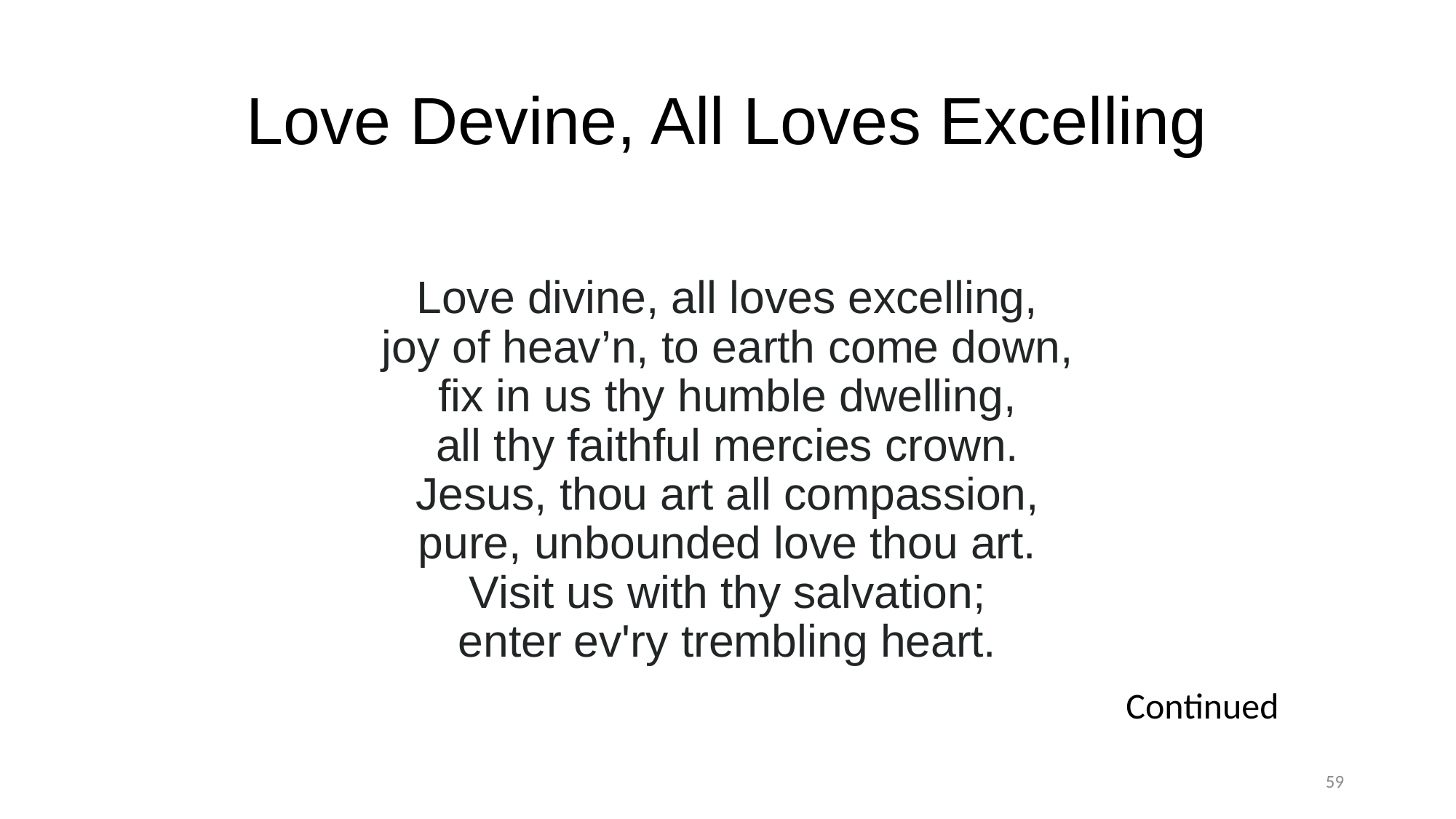

# Love Devine, All Loves Excelling
Love divine, all loves excelling,
joy of heav’n, to earth come down,
fix in us thy humble dwelling,
all thy faithful mercies crown.
Jesus, thou art all compassion,
pure, unbounded love thou art.
Visit us with thy salvation;
enter ev'ry trembling heart.
Continued
59